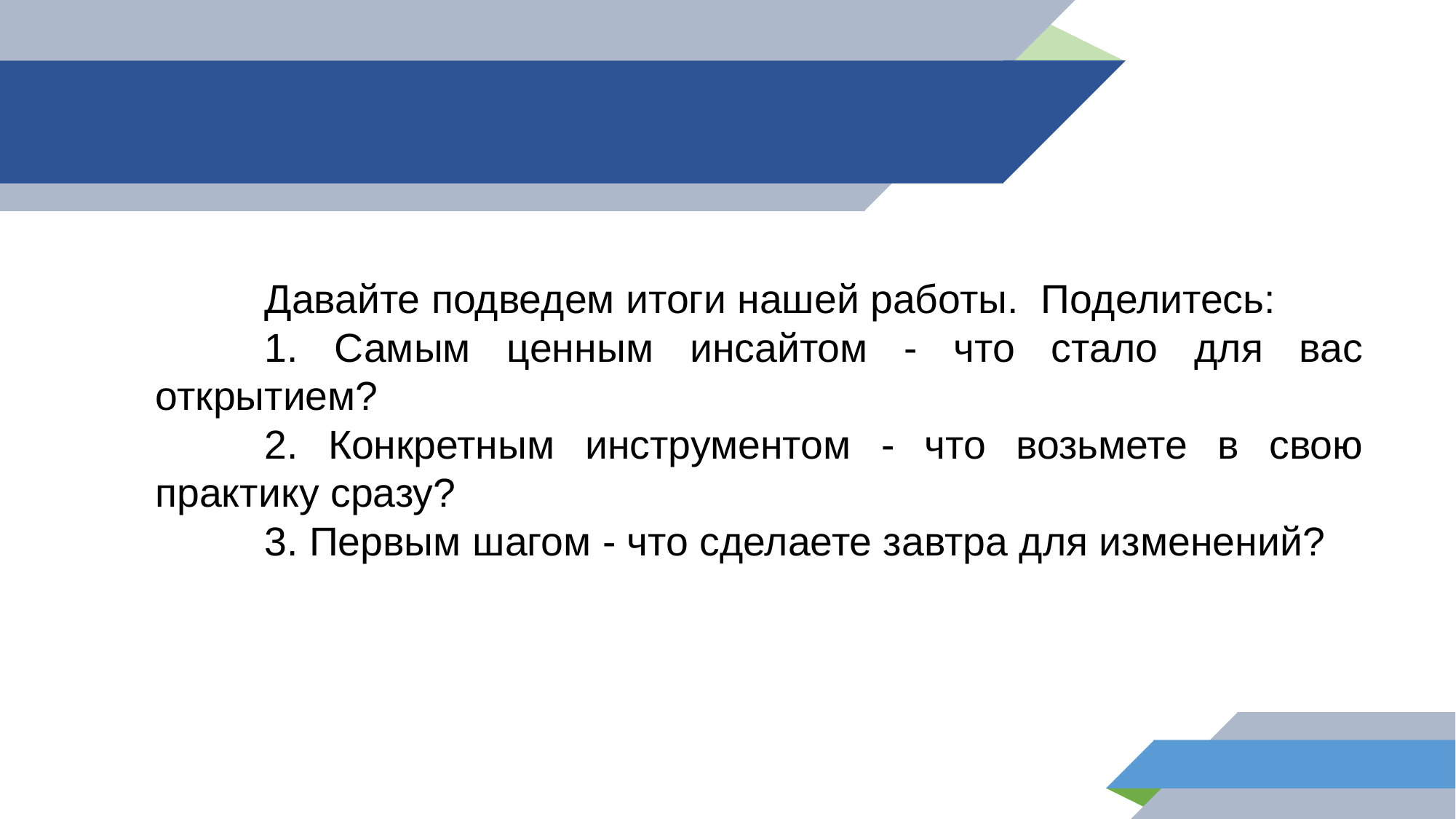

Давайте подведем итоги нашей работы.  Поделитесь:
	1. Самым ценным инсайтом - что стало для вас открытием?
	2. Конкретным инструментом - что возьмете в свою практику сразу?
	3. Первым шагом - что сделаете завтра для изменений?